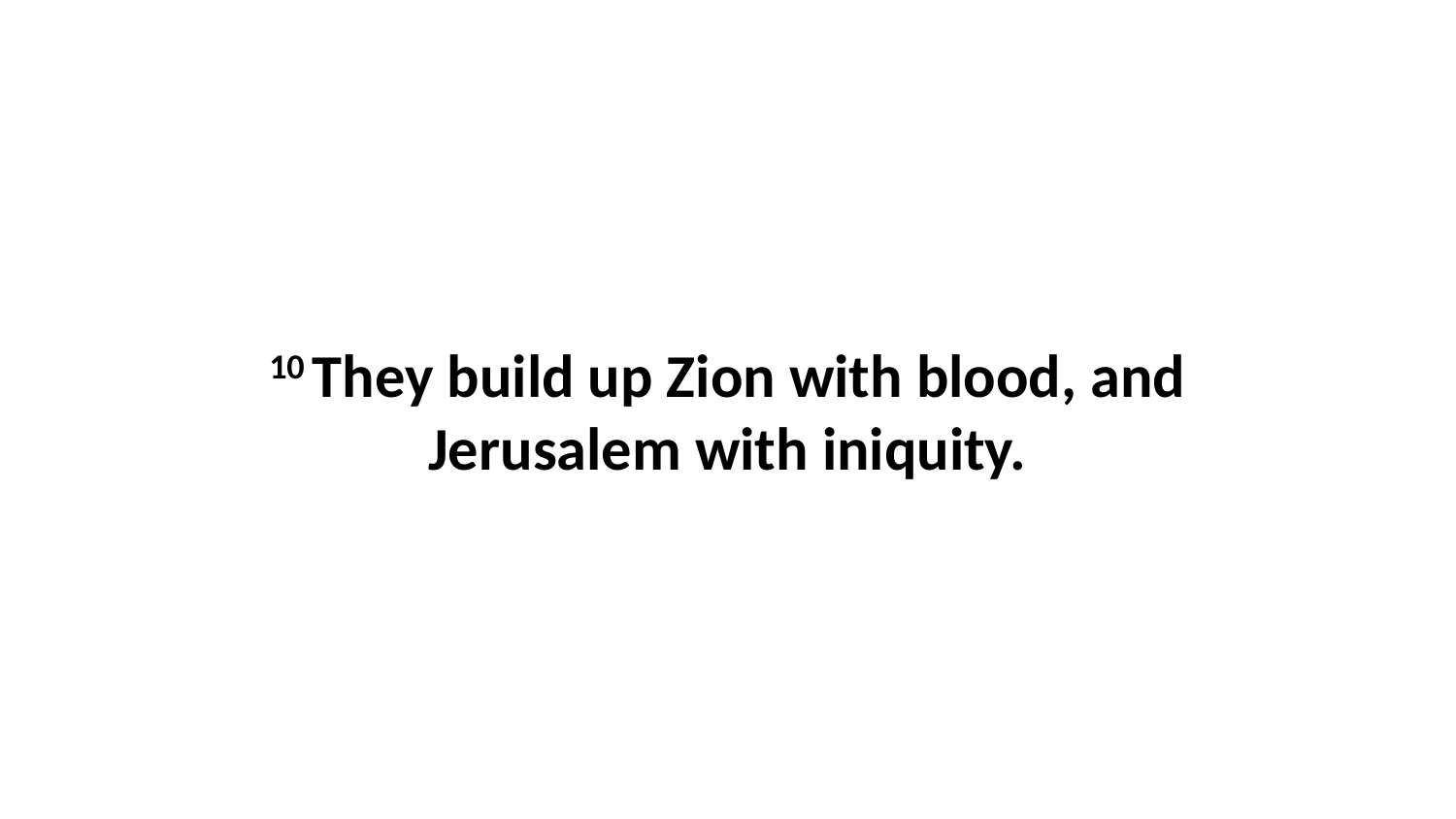

10 They build up Zion with blood, and Jerusalem with iniquity.